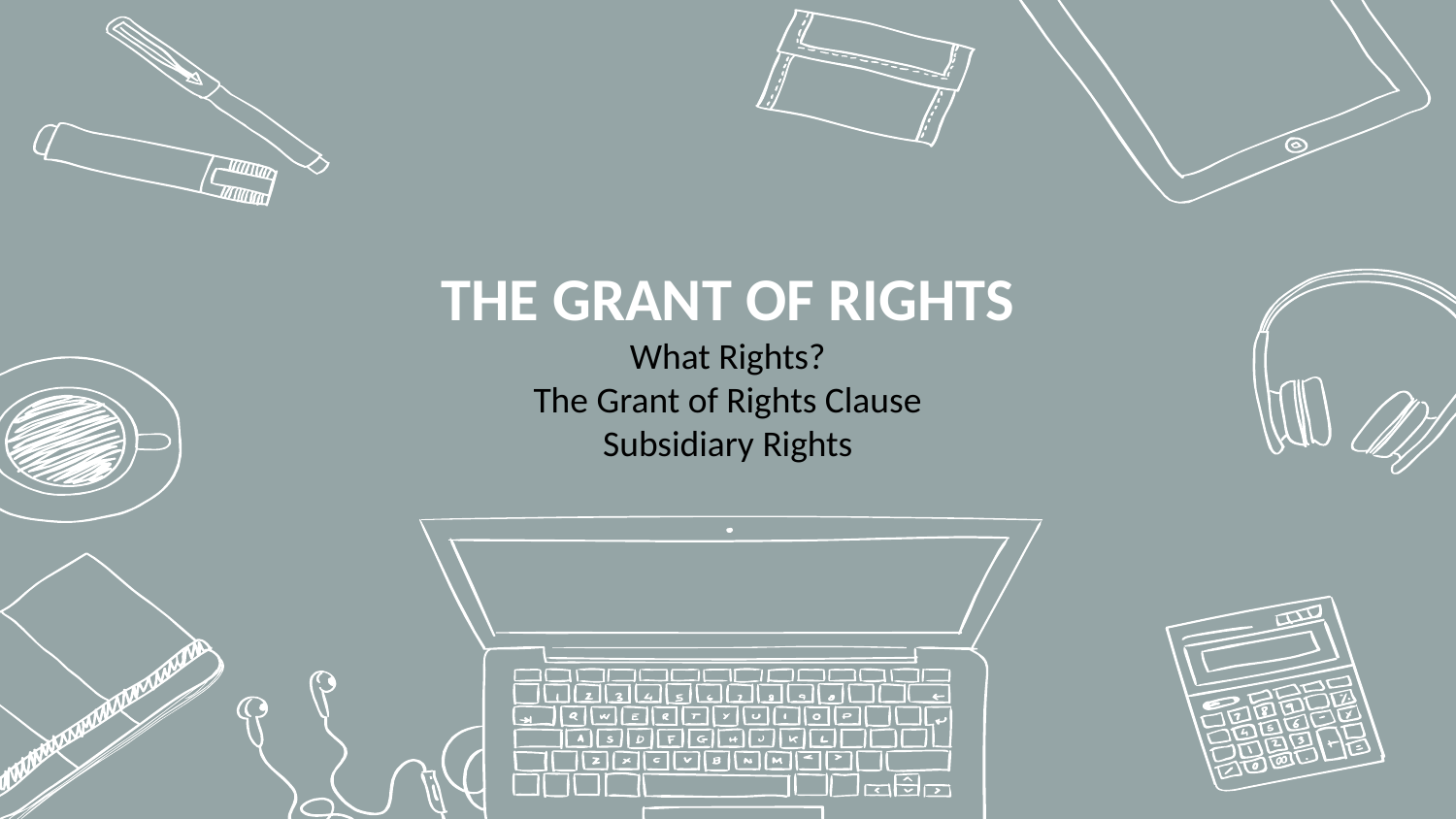

# THE GRANT OF RIGHTS
What Rights?
The Grant of Rights Clause
Subsidiary Rights